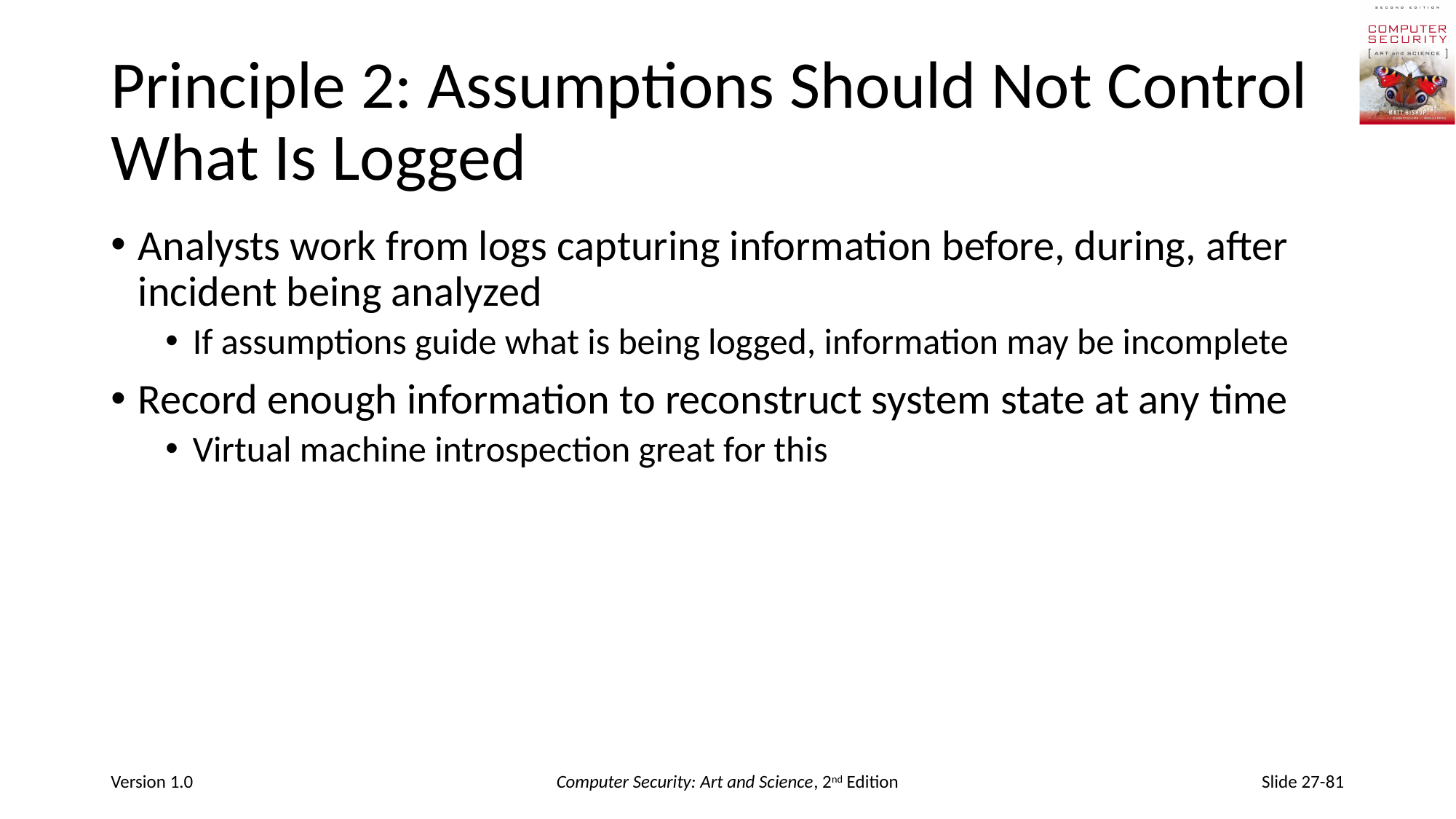

# Principle 2: Assumptions Should Not Control What Is Logged
Analysts work from logs capturing information before, during, after incident being analyzed
If assumptions guide what is being logged, information may be incomplete
Record enough information to reconstruct system state at any time
Virtual machine introspection great for this
Version 1.0
Computer Security: Art and Science, 2nd Edition
Slide 27-81